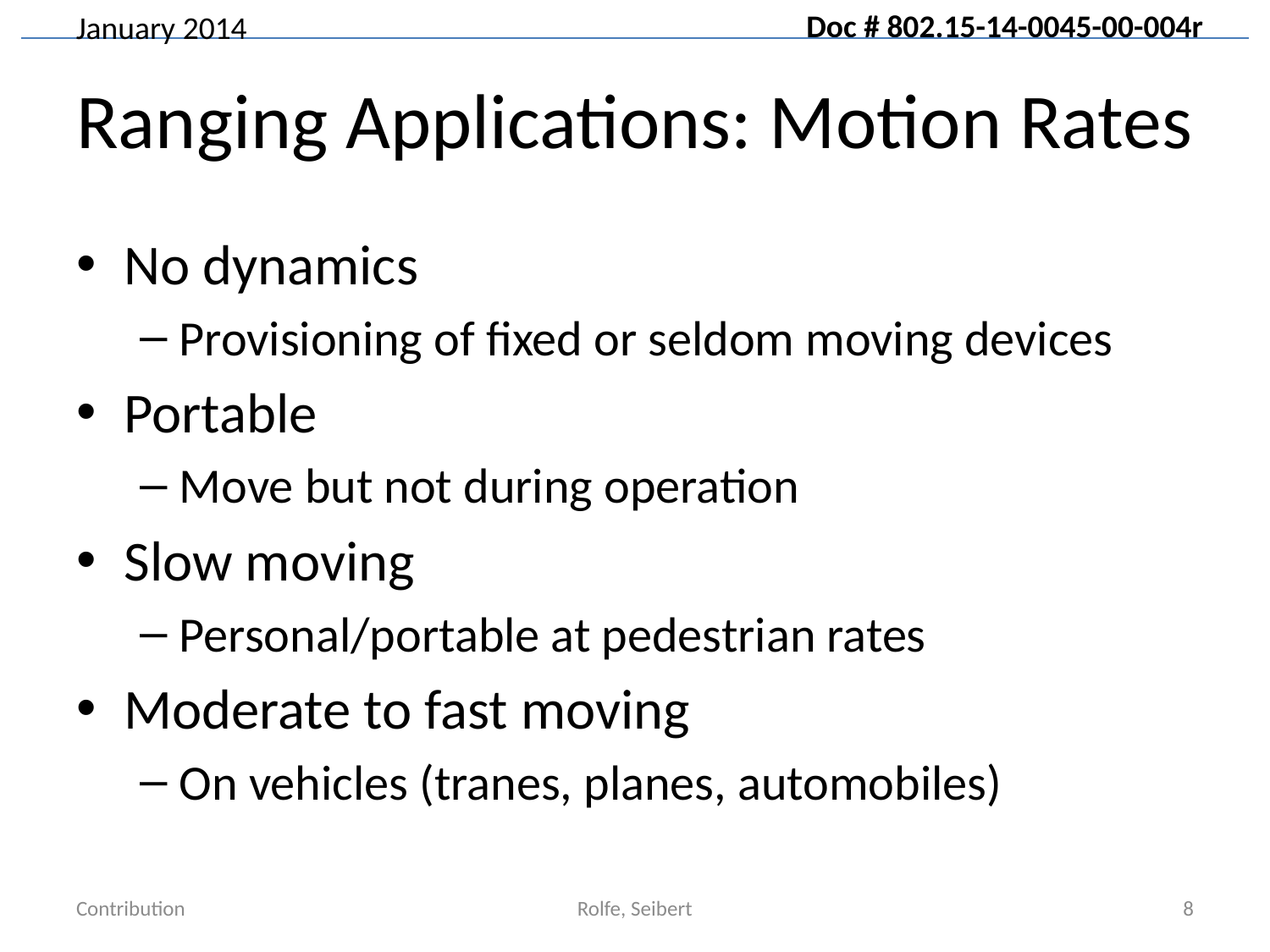

# Ranging Applications: Motion Rates
No dynamics
Provisioning of fixed or seldom moving devices
Portable
Move but not during operation
Slow moving
Personal/portable at pedestrian rates
Moderate to fast moving
On vehicles (tranes, planes, automobiles)

Contribution
Rolfe, Seibert
8